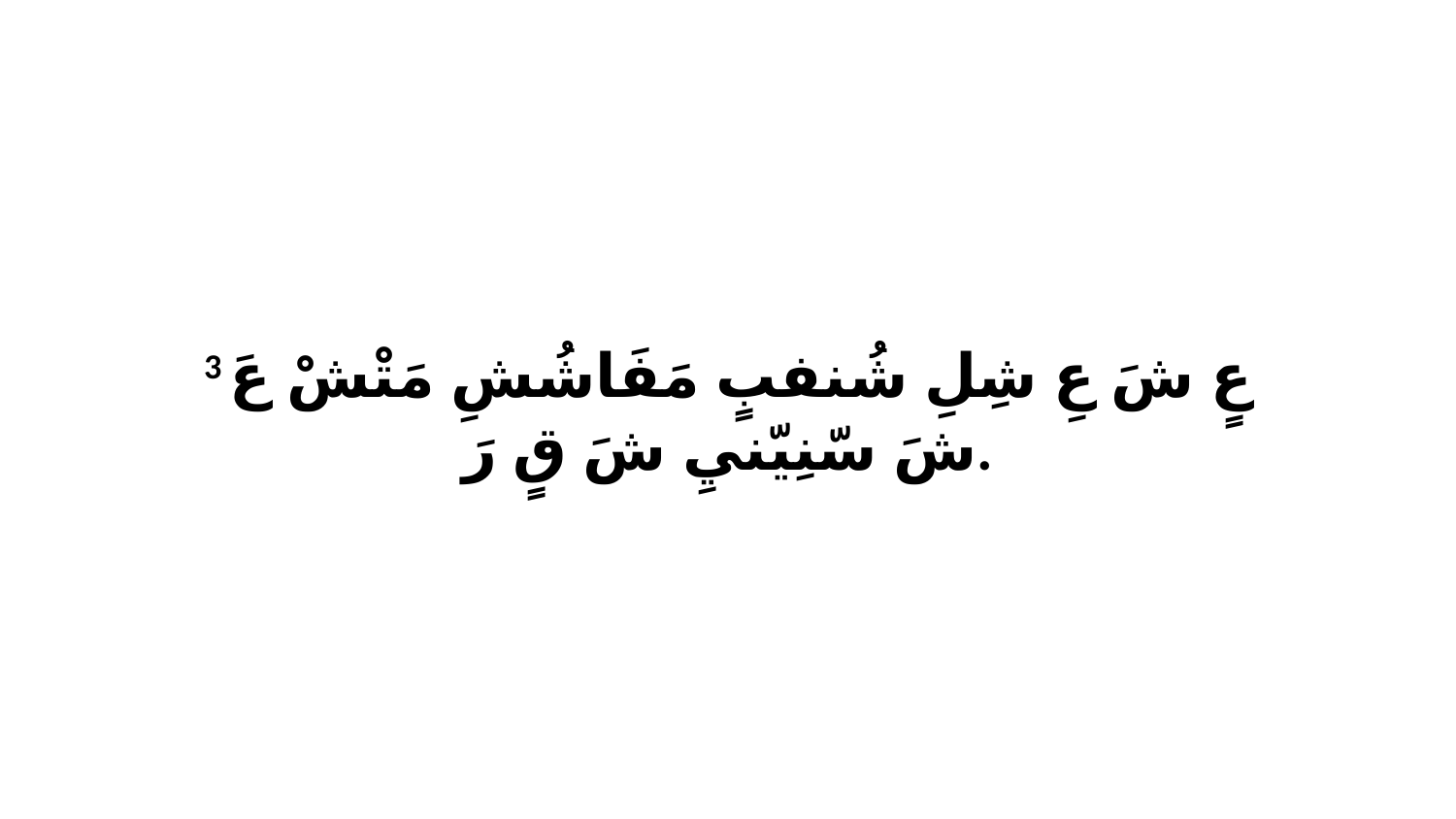

3 عٍ شَ عِ شِلِ شُنفبٍ مَفَاشُشِ مَتْشْ عَ شَ سّنِيّنيِ شَ قٍ رَ.